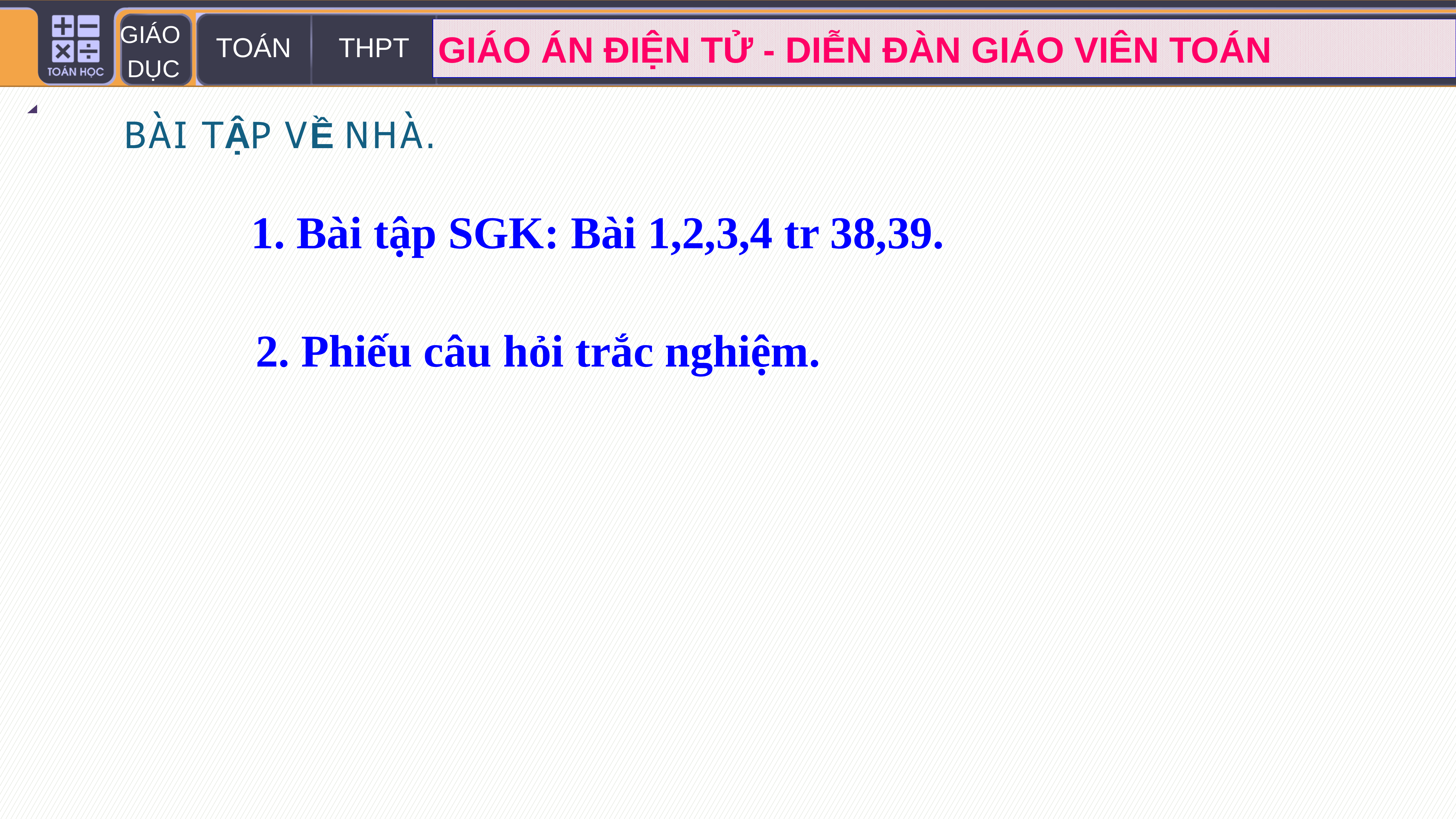

BÀI TẬP VỀ NHÀ.
1. Bài tập SGK: Bài 1,2,3,4 tr 38,39.
2. Phiếu câu hỏi trắc nghiệm.